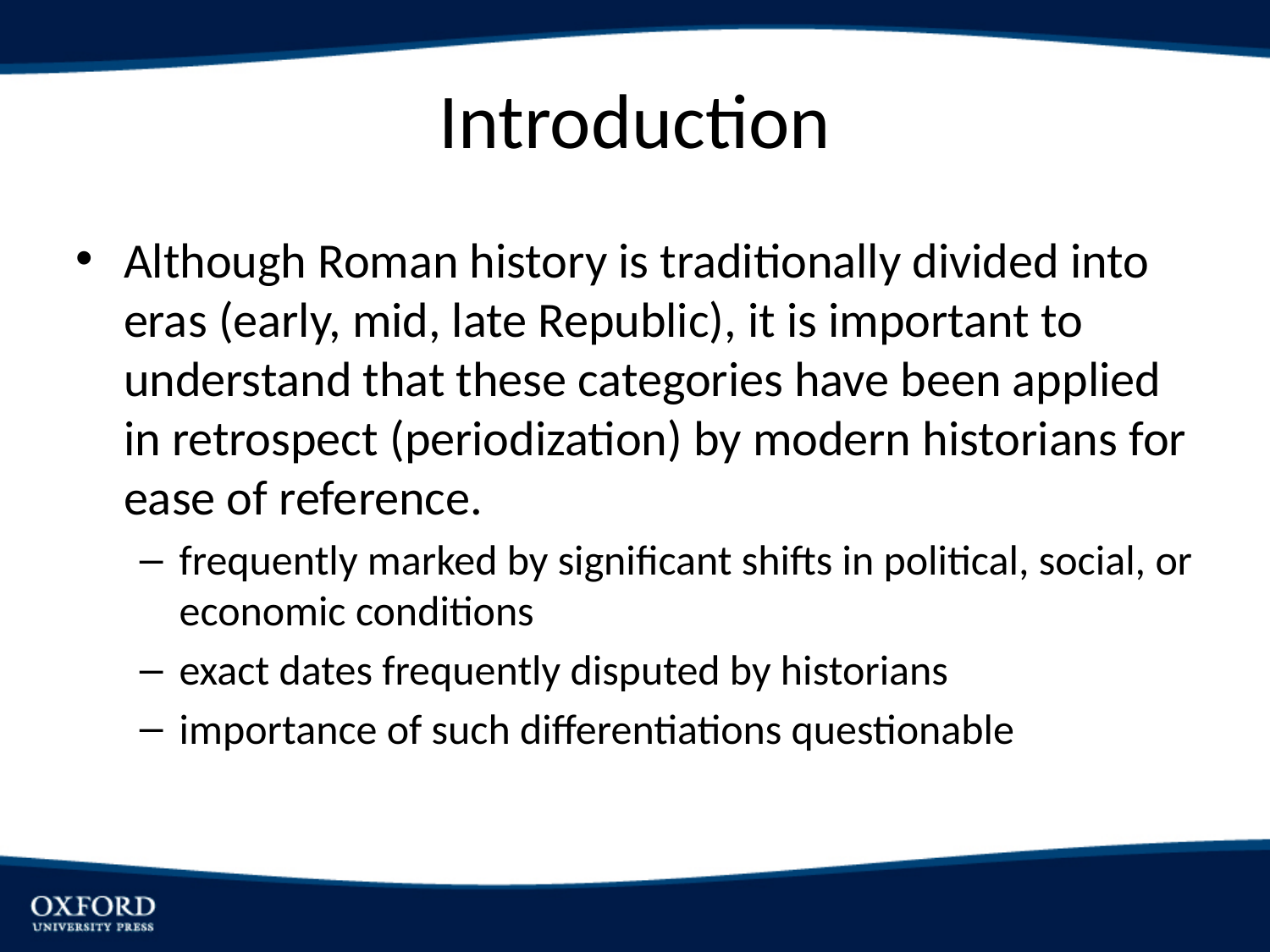

# Introduction
Although Roman history is traditionally divided into eras (early, mid, late Republic), it is important to understand that these categories have been applied in retrospect (periodization) by modern historians for ease of reference.
frequently marked by significant shifts in political, social, or economic conditions
exact dates frequently disputed by historians
importance of such differentiations questionable